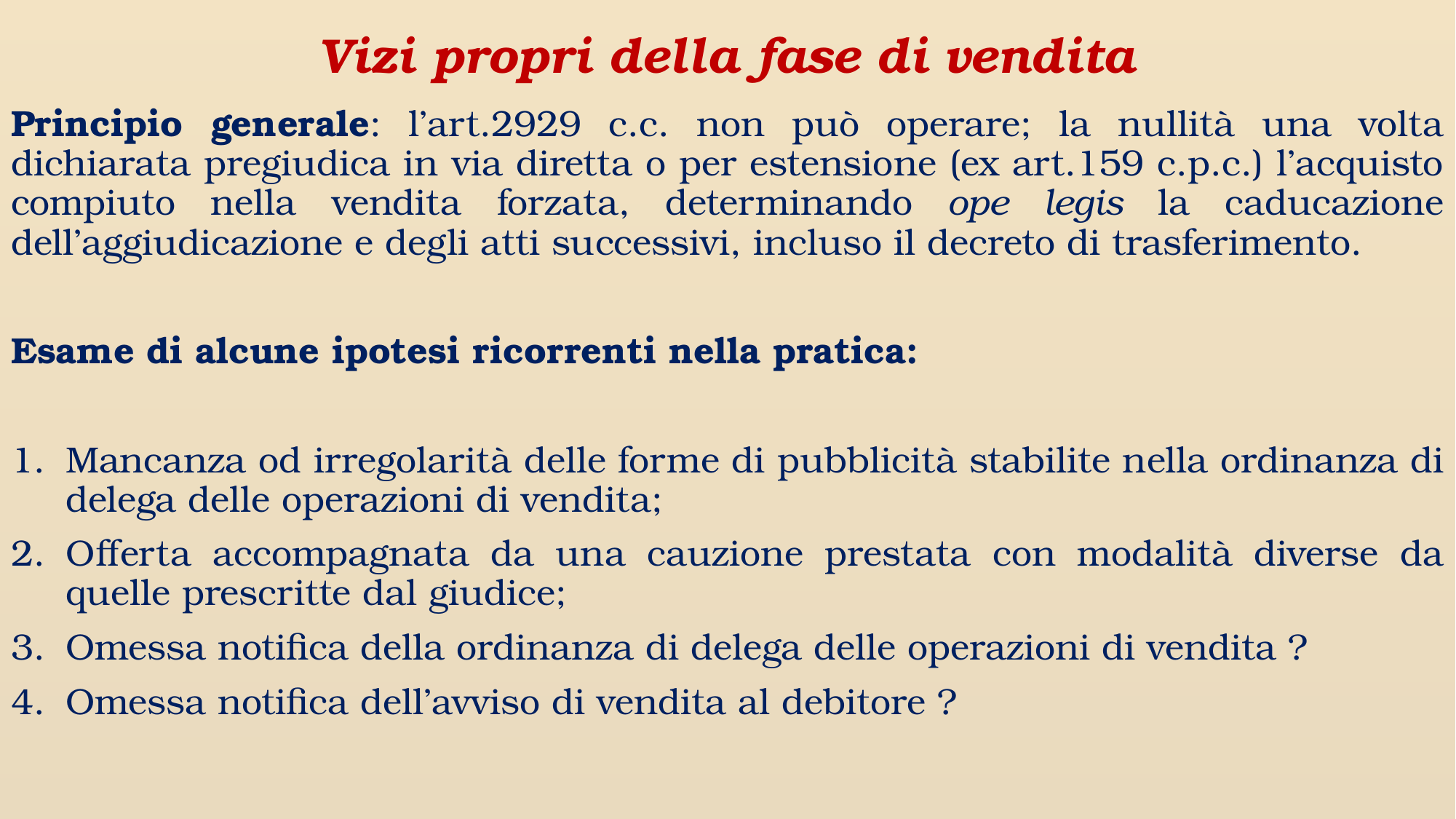

# Vizi propri della fase di vendita
Principio generale: l’art.2929 c.c. non può operare; la nullità una volta dichiarata pregiudica in via diretta o per estensione (ex art.159 c.p.c.) l’acquisto compiuto nella vendita forzata, determinando ope legis la caducazione dell’aggiudicazione e degli atti successivi, incluso il decreto di trasferimento.

Esame di alcune ipotesi ricorrenti nella pratica:

Mancanza od irregolarità delle forme di pubblicità stabilite nella ordinanza di delega delle operazioni di vendita;
Offerta accompagnata da una cauzione prestata con modalità diverse da quelle prescritte dal giudice;
Omessa notifica della ordinanza di delega delle operazioni di vendita ?
Omessa notifica dell’avviso di vendita al debitore ?